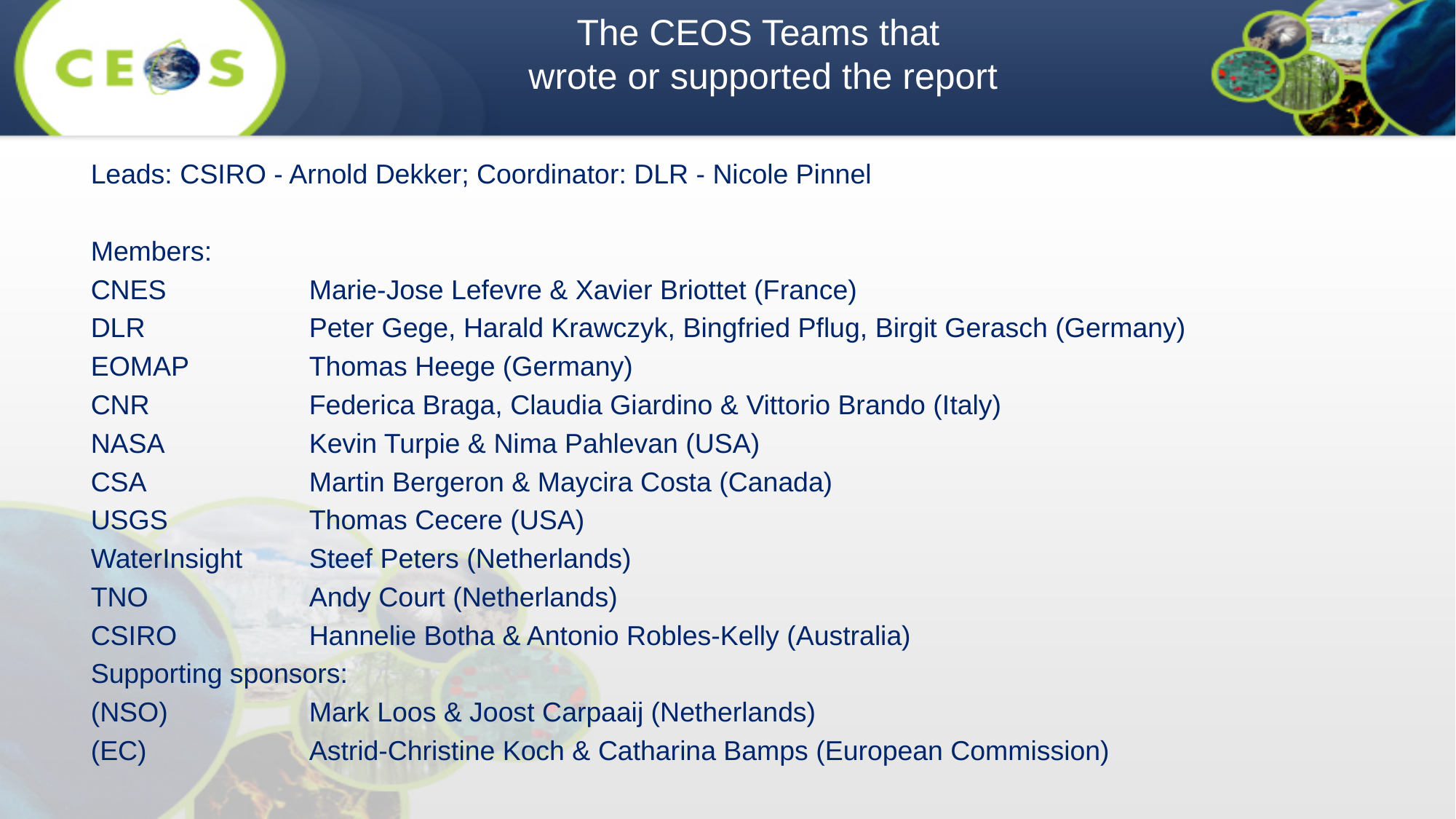

The CEOS Teams that
wrote or supported the report

Leads: CSIRO - Arnold Dekker; Coordinator: DLR - Nicole Pinnel

Members:
CNES		Marie-Jose Lefevre & Xavier Briottet (France)
DLR		Peter Gege, Harald Krawczyk, Bingfried Pflug, Birgit Gerasch (Germany)
EOMAP		Thomas Heege (Germany)
CNR		Federica Braga, Claudia Giardino & Vittorio Brando (Italy)
NASA		Kevin Turpie & Nima Pahlevan (USA)
CSA		Martin Bergeron & Maycira Costa (Canada)
USGS		Thomas Cecere (USA)
WaterInsight	Steef Peters (Netherlands)
TNO		Andy Court (Netherlands)
CSIRO		Hannelie Botha & Antonio Robles-Kelly (Australia)
Supporting sponsors:
(NSO)		Mark Loos & Joost Carpaaij (Netherlands)
(EC)		Astrid-Christine Koch & Catharina Bamps (European Commission)